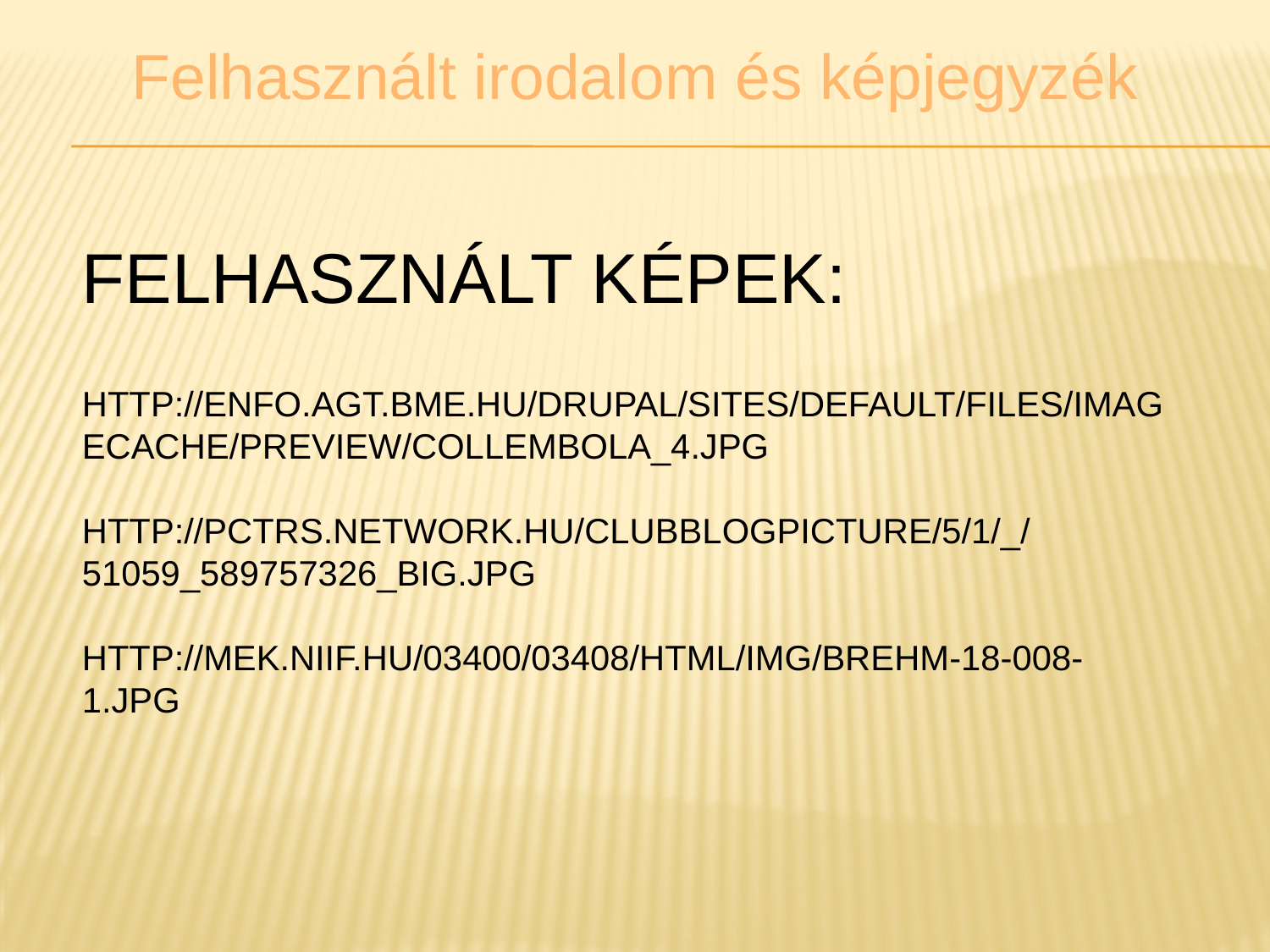

Felhasznált irodalom és képjegyzék
# Felhasznált képek: http://enfo.agt.bme.hu/drupal/sites/default/files/imagecache/preview/collembola_4.jpg http://pctrs.network.hu/clubblogpicture/5/1/_/51059_589757326_big.jpg http://mek.niif.hu/03400/03408/html/img/brehm-18-008-1.jpg